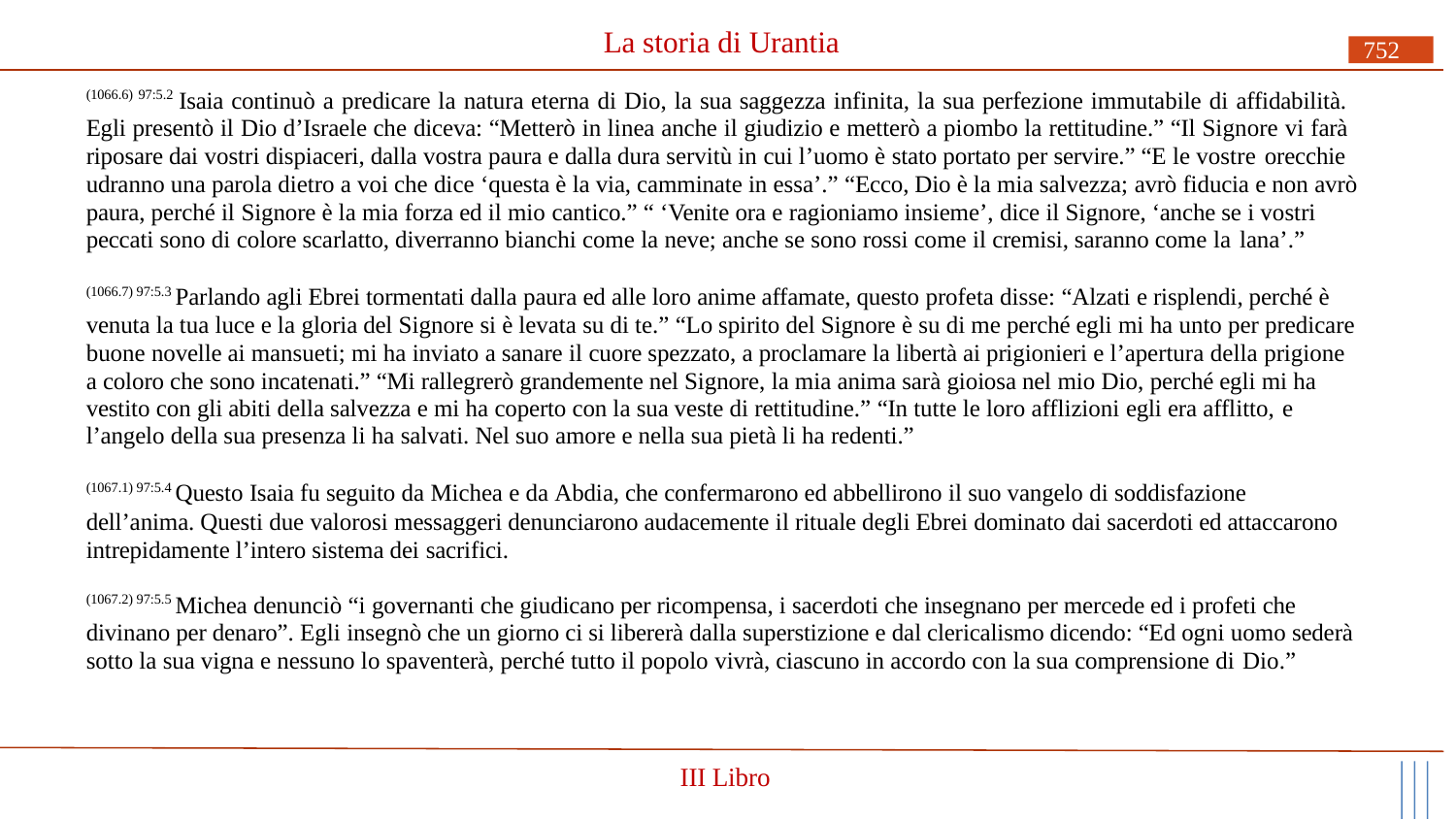

# La storia di Urantia
752

(1066.6) 97:5.2 Isaia continuò a predicare la natura eterna di Dio, la sua saggezza infinita, la sua perfezione immutabile di affidabilità.  Egli presentò il Dio d’Israele che diceva: “Metterò in linea anche il giudizio e metterò a piombo la rettitudine.” “Il Signore vi farà  riposare dai vostri dispiaceri, dalla vostra paura e dalla dura servitù in cui l’uomo è stato portato per servire.” “E le vostre orecchie
udranno una parola dietro a voi che dice ‘questa è la via, camminate in essa’.” “Ecco, Dio è la mia salvezza; avrò fiducia e non avrò  paura, perché il Signore è la mia forza ed il mio cantico.” “ ‘Venite ora e ragioniamo insieme’, dice il Signore, ‘anche se i vostri  peccati sono di colore scarlatto, diverranno bianchi come la neve; anche se sono rossi come il cremisi, saranno come la lana’.”

(1066.7) 97:5.3 Parlando agli Ebrei tormentati dalla paura ed alle loro anime affamate, questo profeta disse: “Alzati e risplendi, perché è  venuta la tua luce e la gloria del Signore si è levata su di te.” “Lo spirito del Signore è su di me perché egli mi ha unto per predicare  buone novelle ai mansueti; mi ha inviato a sanare il cuore spezzato, a proclamare la libertà ai prigionieri e l’apertura della prigione  a coloro che sono incatenati.” “Mi rallegrerò grandemente nel Signore, la mia anima sarà gioiosa nel mio Dio, perché egli mi ha  vestito con gli abiti della salvezza e mi ha coperto con la sua veste di rettitudine.” “In tutte le loro afflizioni egli era afflitto, e
l’angelo della sua presenza li ha salvati. Nel suo amore e nella sua pietà li ha redenti.”

(1067.1) 97:5.4 Questo Isaia fu seguito da Michea e da Abdia, che confermarono ed abbellirono il suo vangelo di soddisfazione
dell’anima. Questi due valorosi messaggeri denunciarono audacemente il rituale degli Ebrei dominato dai sacerdoti ed attaccarono  intrepidamente l’intero sistema dei sacrifici.

(1067.2) 97:5.5 Michea denunciò “i governanti che giudicano per ricompensa, i sacerdoti che insegnano per mercede ed i profeti che  divinano per denaro”. Egli insegnò che un giorno ci si libererà dalla superstizione e dal clericalismo dicendo: “Ed ogni uomo sederà  sotto la sua vigna e nessuno lo spaventerà, perché tutto il popolo vivrà, ciascuno in accordo con la sua comprensione di Dio.”

III Libro